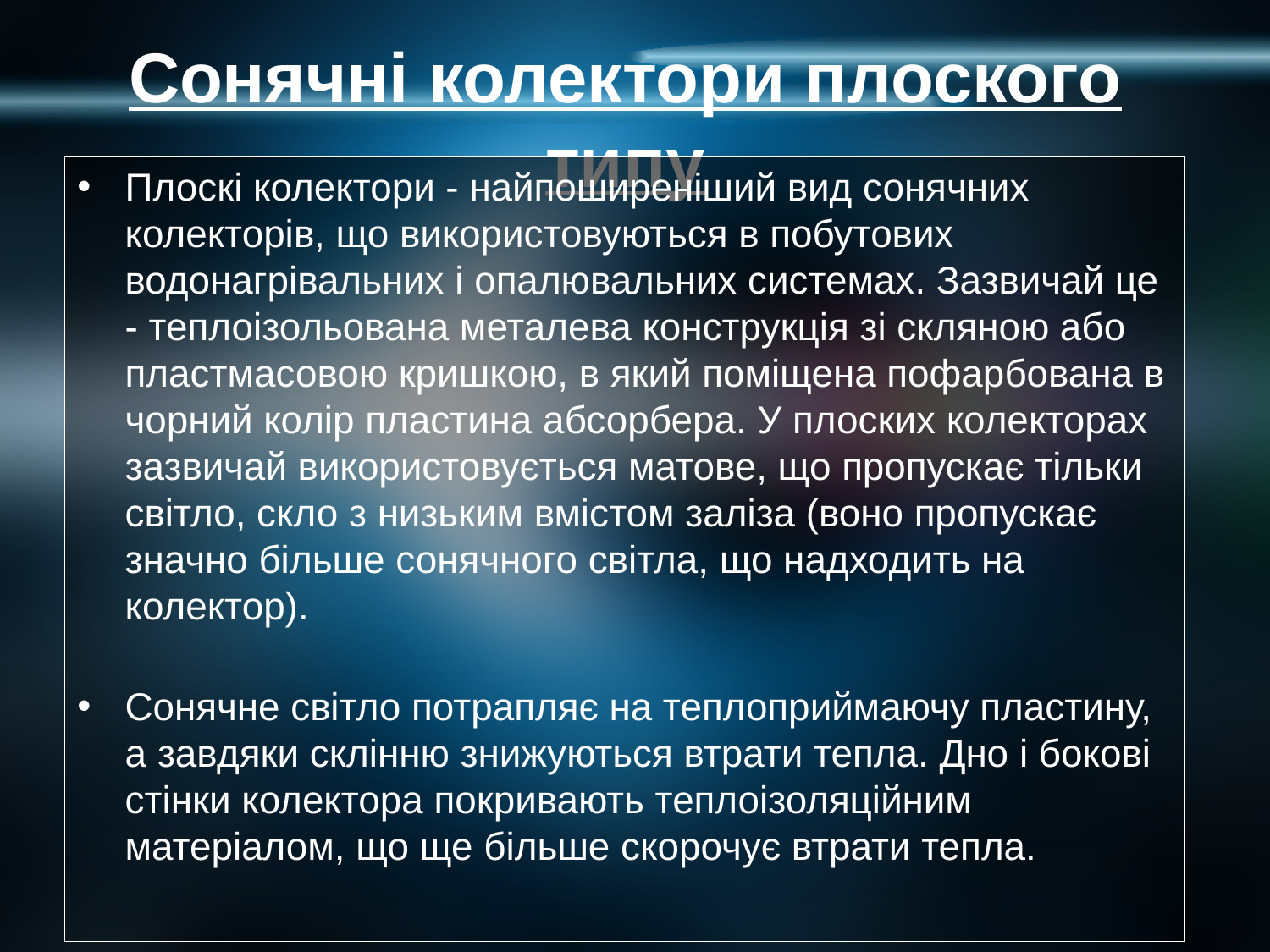

# Сонячні колектори плоского типу
Плоскі колектори - найпоширеніший вид сонячних колекторів, що використовуються в побутових водонагрівальних і опалювальних системах. Зазвичай це - теплоізольована металева конструкція зі скляною або пластмасовою кришкою, в який поміщена пофарбована в чорний колір пластина абсорбера. У плоских колекторах зазвичай використовується матове, що пропускає тільки світло, скло з низьким вмістом заліза (воно пропускає значно більше сонячного світла, що надходить на колектор).
Сонячне світло потрапляє на теплоприймаючу пластину, а завдяки склінню знижуються втрати тепла. Дно і бокові стінки колектора покривають теплоізоляційним матеріалом, що ще більше скорочує втрати тепла.